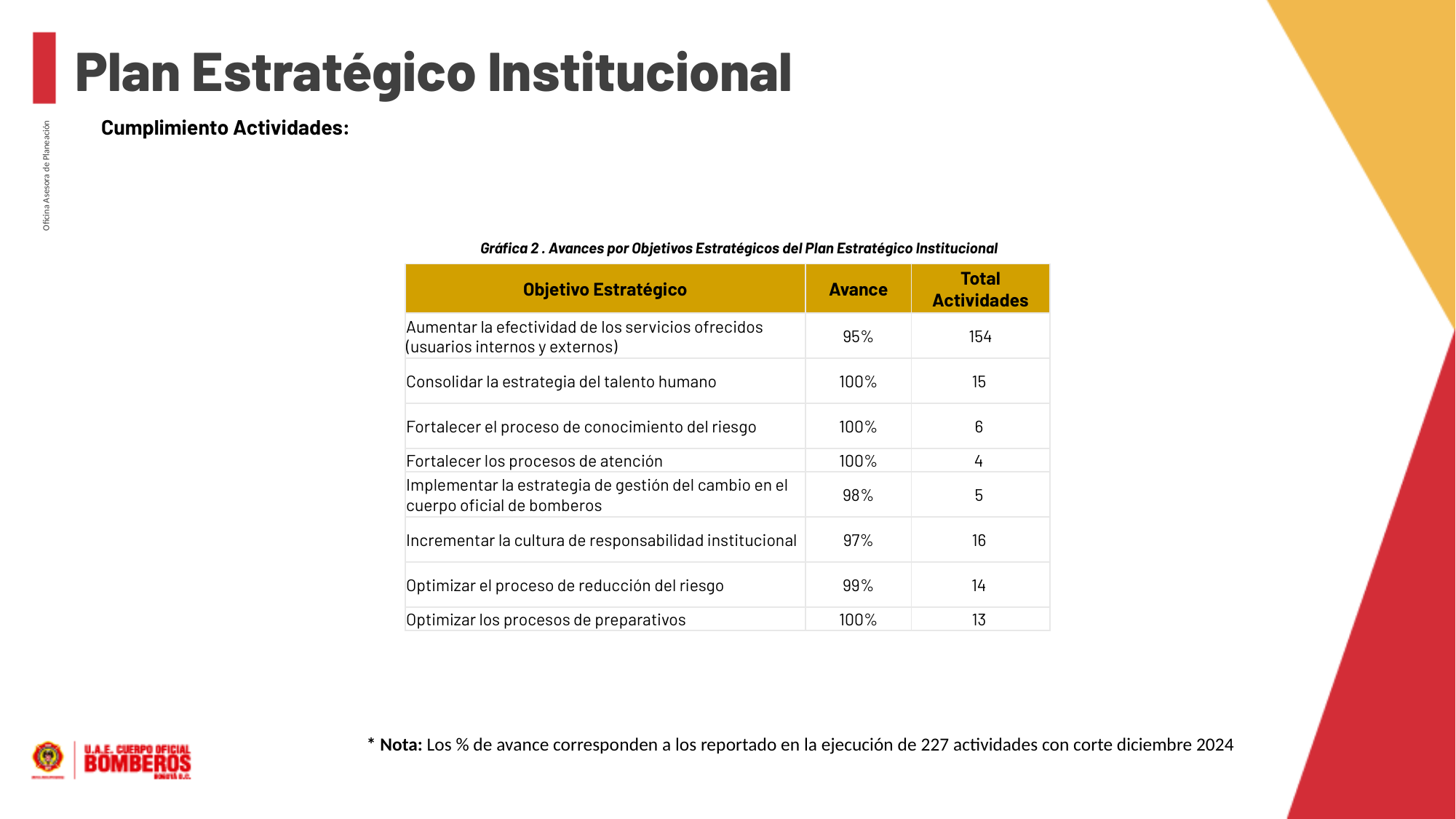

Plan Estratégico Institucional
Cumplimiento Actividades:

### Chart

| Category |
|---|
Gráfica 2 . Avances por Objetivos Estratégicos del Plan Estratégico Institucional
Oficina Asesora de Planeación
| Objetivo Estratégico | Avance | Total Actividades |
| --- | --- | --- |
| Aumentar la efectividad de los servicios ofrecidos (usuarios internos y externos) | 95% | 154 |
| Consolidar la estrategia del talento humano | 100% | 15 |
| Fortalecer el proceso de conocimiento del riesgo | 100% | 6 |
| Fortalecer los procesos de atención | 100% | 4 |
| Implementar la estrategia de gestión del cambio en el cuerpo oficial de bomberos | 98% | 5 |
| Incrementar la cultura de responsabilidad institucional | 97% | 16 |
| Optimizar el proceso de reducción del riesgo | 99% | 14 |
| Optimizar los procesos de preparativos | 100% | 13 |
* Nota: Los % de avance corresponden a los reportado en la ejecución de 227 actividades con corte diciembre 2024